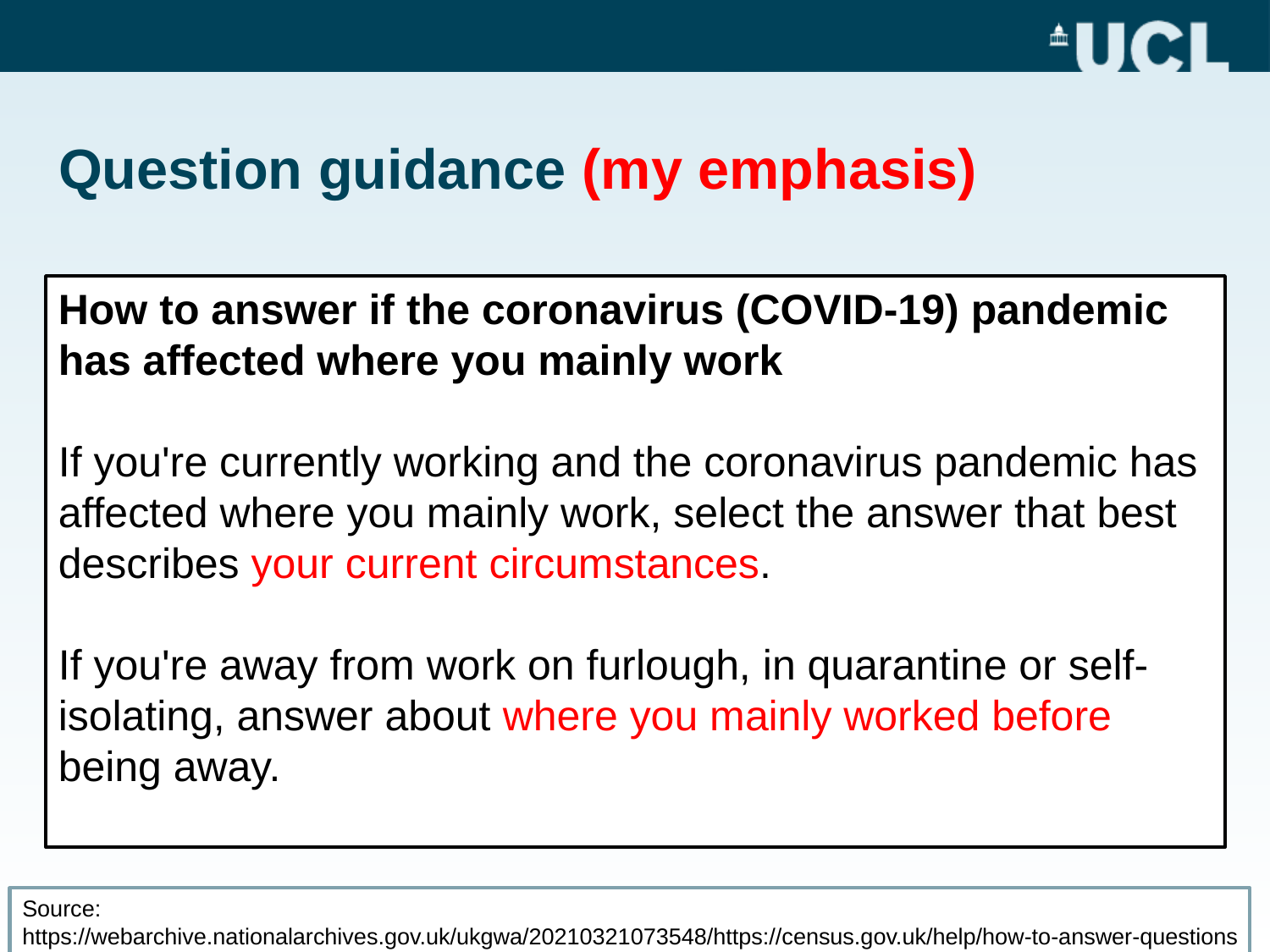

# Question guidance (my emphasis)
How to answer if the coronavirus (COVID-19) pandemic has affected where you mainly work
If you're currently working and the coronavirus pandemic has affected where you mainly work, select the answer that best describes your current circumstances.

If you're away from work on furlough, in quarantine or self-isolating, answer about where you mainly worked before being away.

Source:
https://webarchive.nationalarchives.gov.uk/ukgwa/20210321073548/https://census.gov.uk/help/how-to-answer-questions